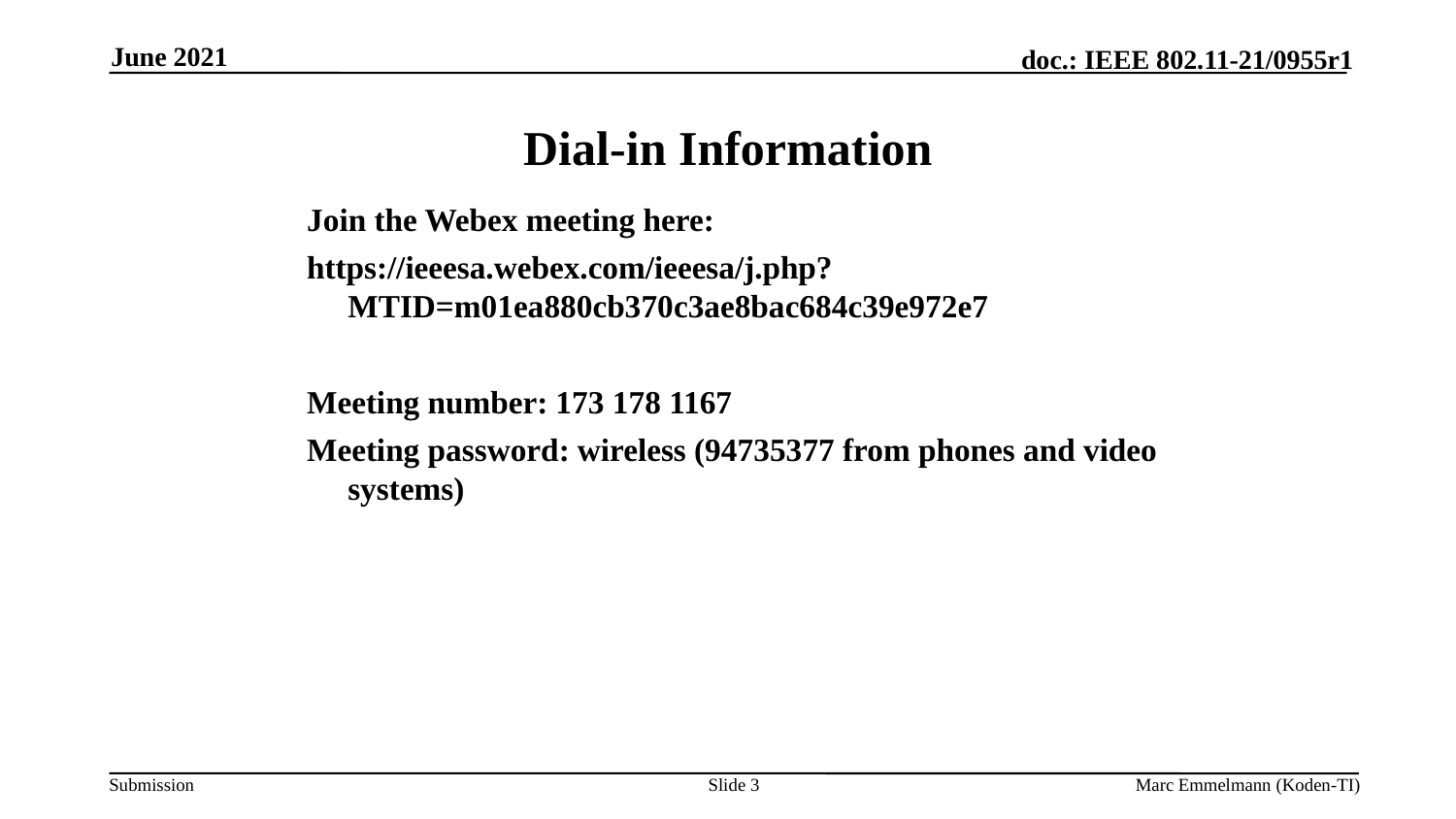

June 2021
# Dial-in Information
Join the Webex meeting here:
https://ieeesa.webex.com/ieeesa/j.php?MTID=m01ea880cb370c3ae8bac684c39e972e7

Meeting number: 173 178 1167
Meeting password: wireless (94735377 from phones and video systems)

Slide 3
Marc Emmelmann (Koden-TI)